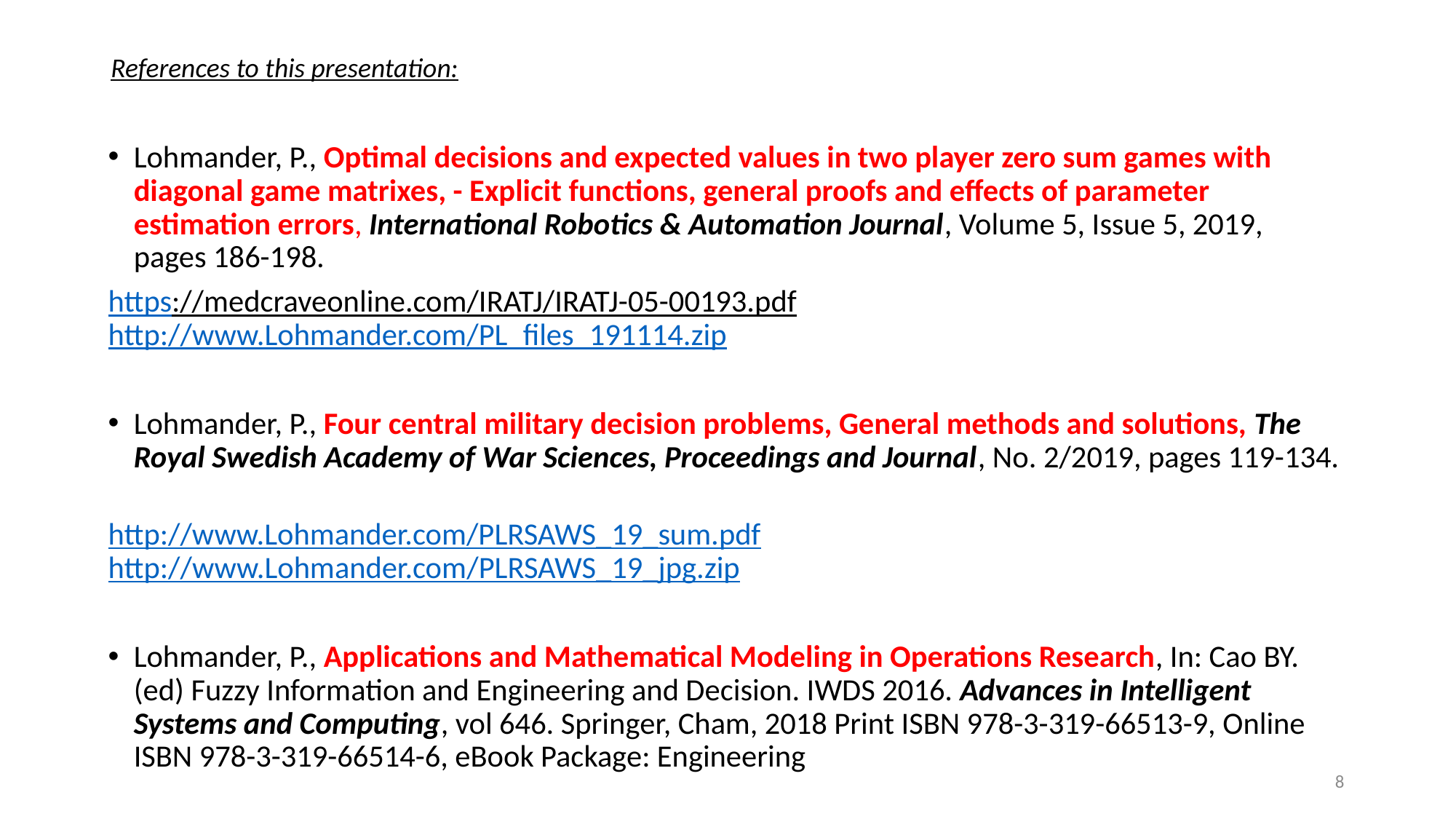

# References to this presentation:
Lohmander, P., Optimal decisions and expected values in two player zero sum games with diagonal game matrixes, - Explicit functions, general proofs and effects of parameter estimation errors, International Robotics & Automation Journal, Volume 5, Issue 5, 2019, pages 186-198.
https://medcraveonline.com/IRATJ/IRATJ-05-00193.pdf
http://www.Lohmander.com/PL_files_191114.zip

Lohmander, P., Four central military decision problems, General methods and solutions, The Royal Swedish Academy of War Sciences, Proceedings and Journal, No. 2/2019, pages 119-134.
http://www.Lohmander.com/PLRSAWS_19_sum.pdf
http://www.Lohmander.com/PLRSAWS_19_jpg.zip

Lohmander, P., Applications and Mathematical Modeling in Operations Research, In: Cao BY. (ed) Fuzzy Information and Engineering and Decision. IWDS 2016. Advances in Intelligent Systems and Computing, vol 646. Springer, Cham, 2018 Print ISBN 978-3-319-66513-9, Online ISBN 978-3-319-66514-6, eBook Package: Engineering

8